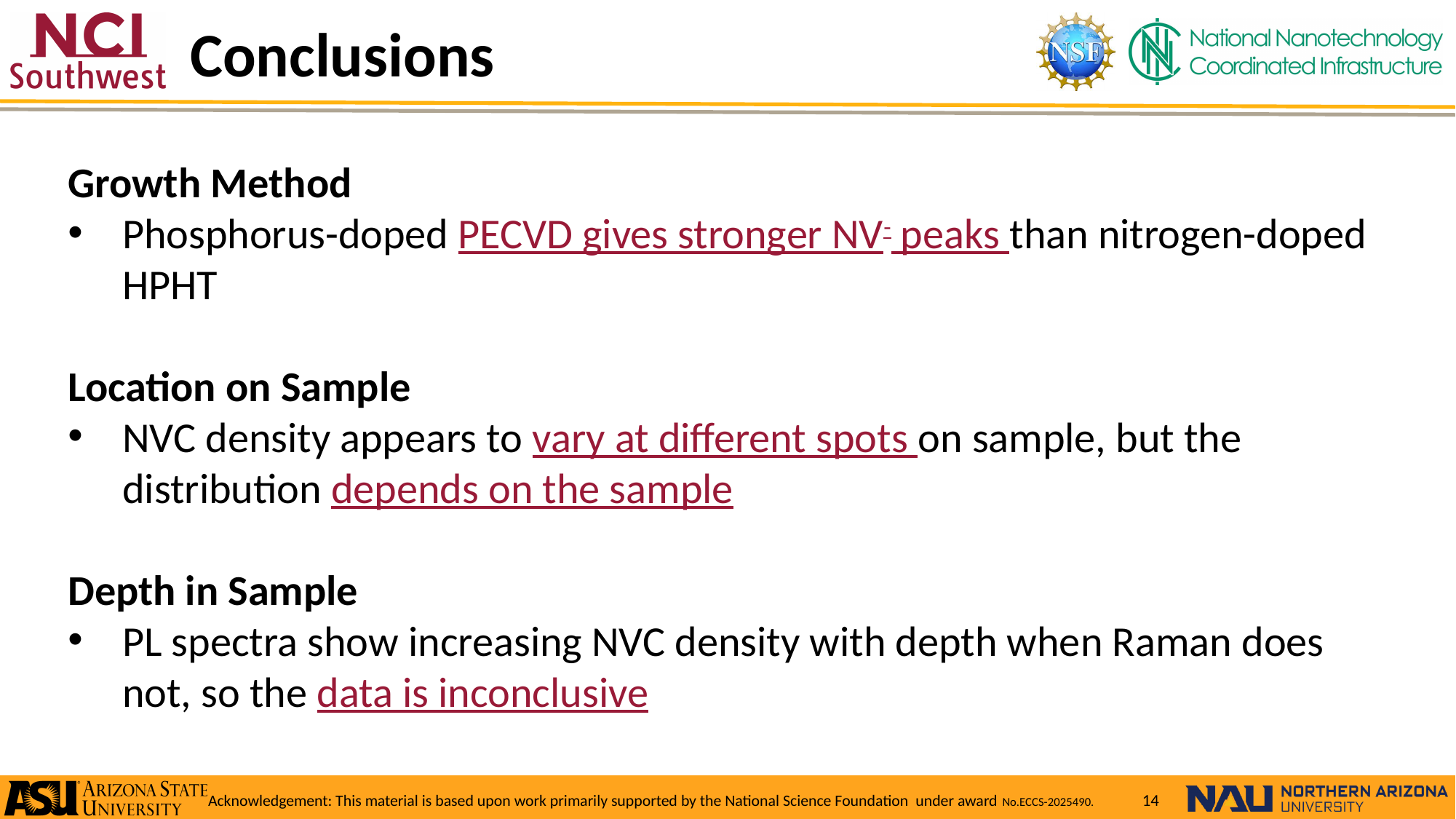

# Conclusions
Growth Method
Phosphorus-doped PECVD gives stronger NV- peaks than nitrogen-doped HPHT

Location on Sample
NVC density appears to vary at different spots on sample, but the distribution depends on the sample

Depth in Sample
PL spectra show increasing NVC density with depth when Raman does not, so the data is inconclusive
Acknowledgement: This material is based upon work primarily supported by the National Science Foundation  under award No.ECCS-2025490.
14